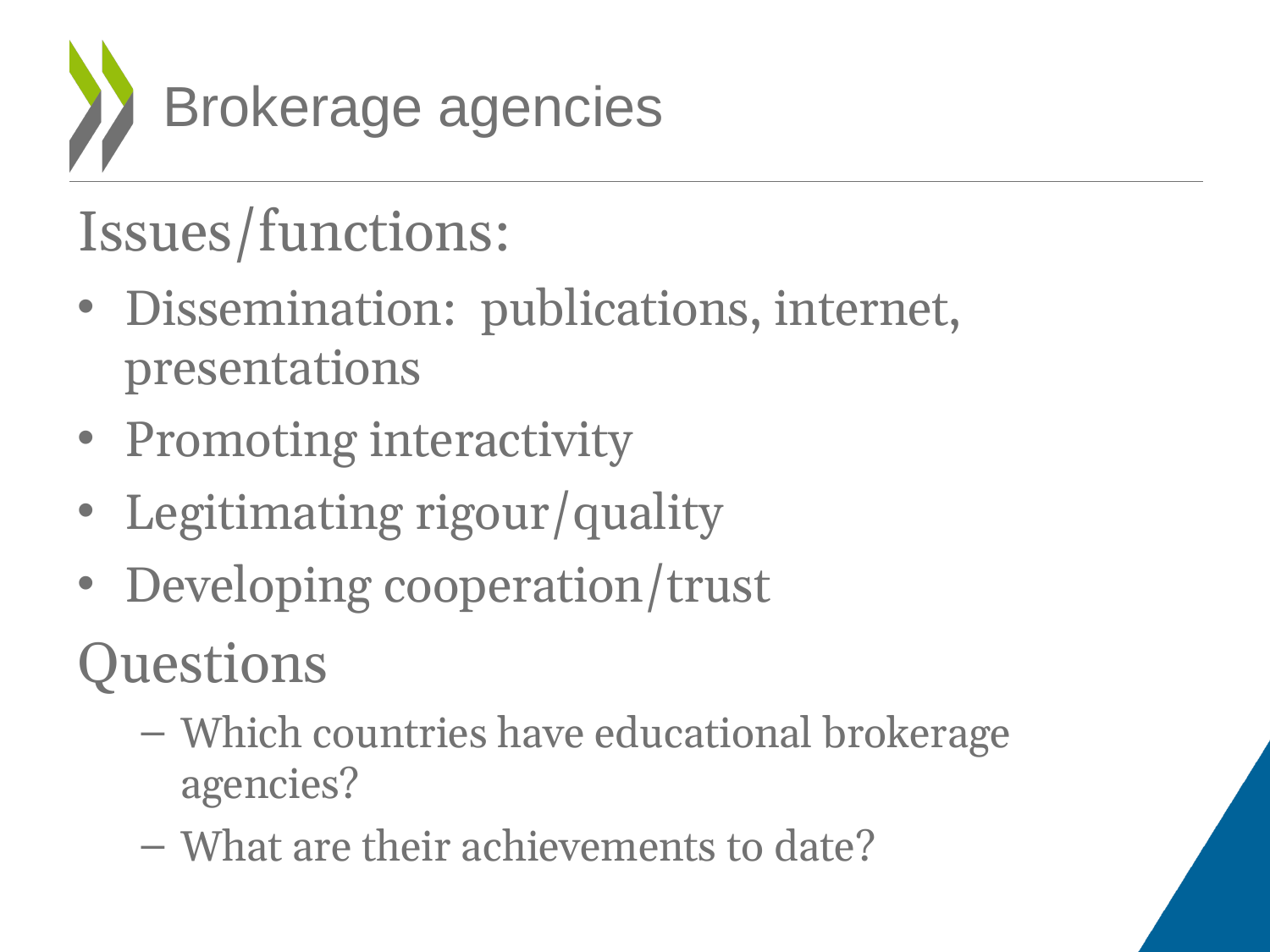

# Brokerage agencies
Issues/functions:
Dissemination:  publications, internet, presentations
Promoting interactivity
Legitimating rigour/quality
Developing cooperation/trust
Questions
Which countries have educational brokerage agencies?
What are their achievements to date?